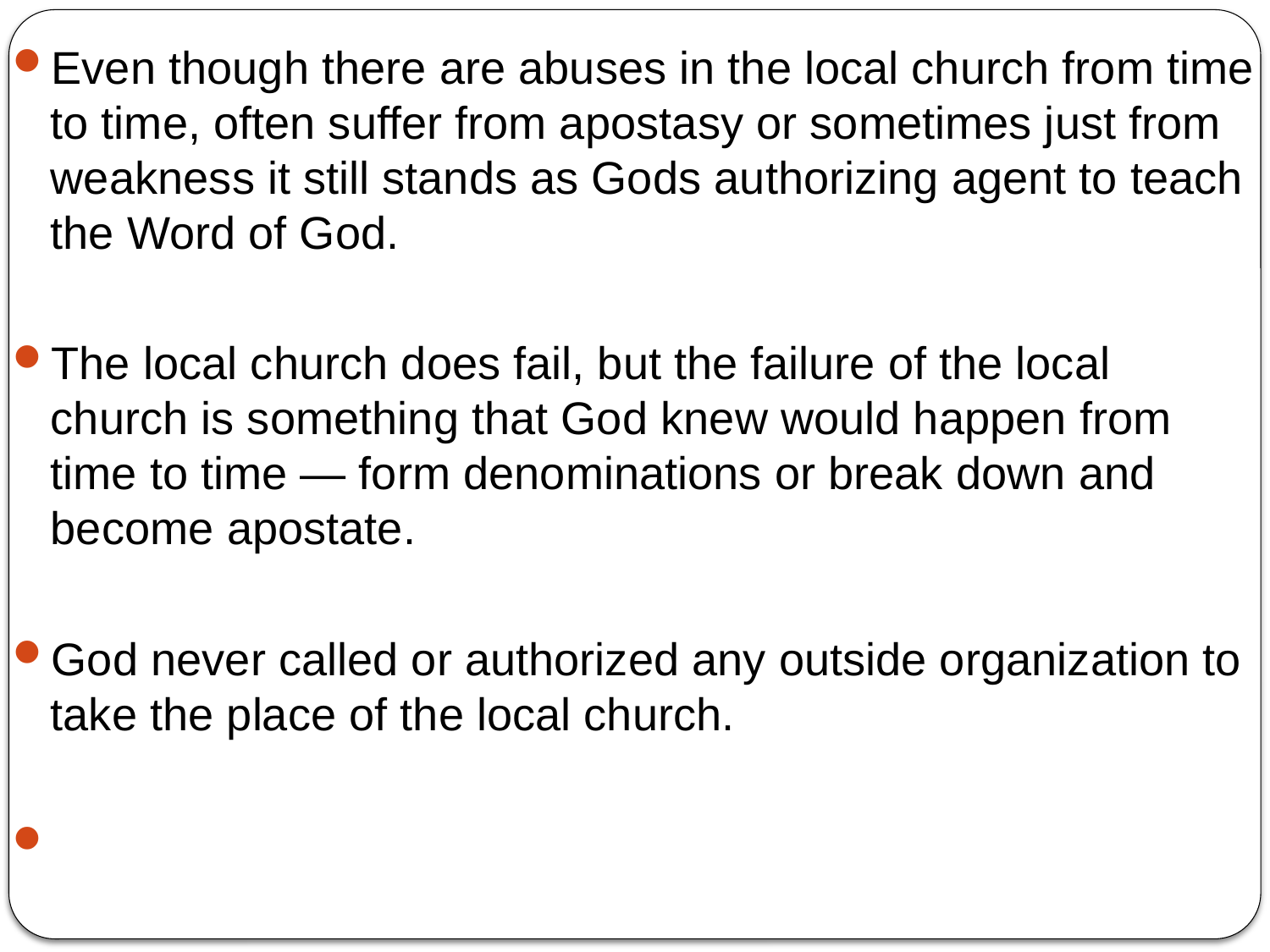

Even though there are abuses in the local church from time to time, often suffer from apostasy or sometimes just from weakness it still stands as Gods authorizing agent to teach the Word of God.

The local church does fail, but the failure of the local church is something that God knew would happen from time to time — form denominations or break down and become apostate.

God never called or authorized any outside organization to take the place of the local church.